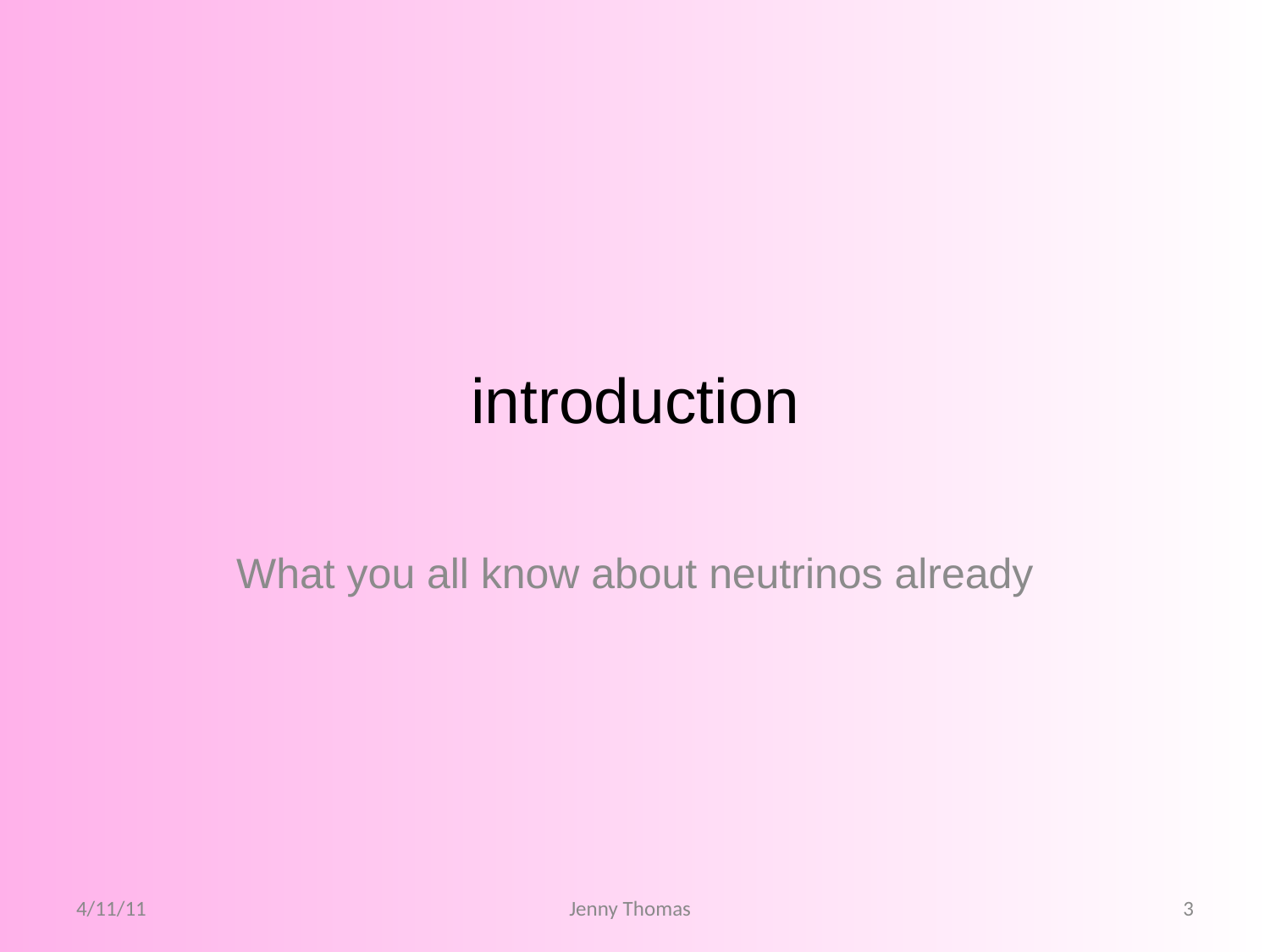

# introduction
What you all know about neutrinos already
4/11/11
Jenny Thomas
3